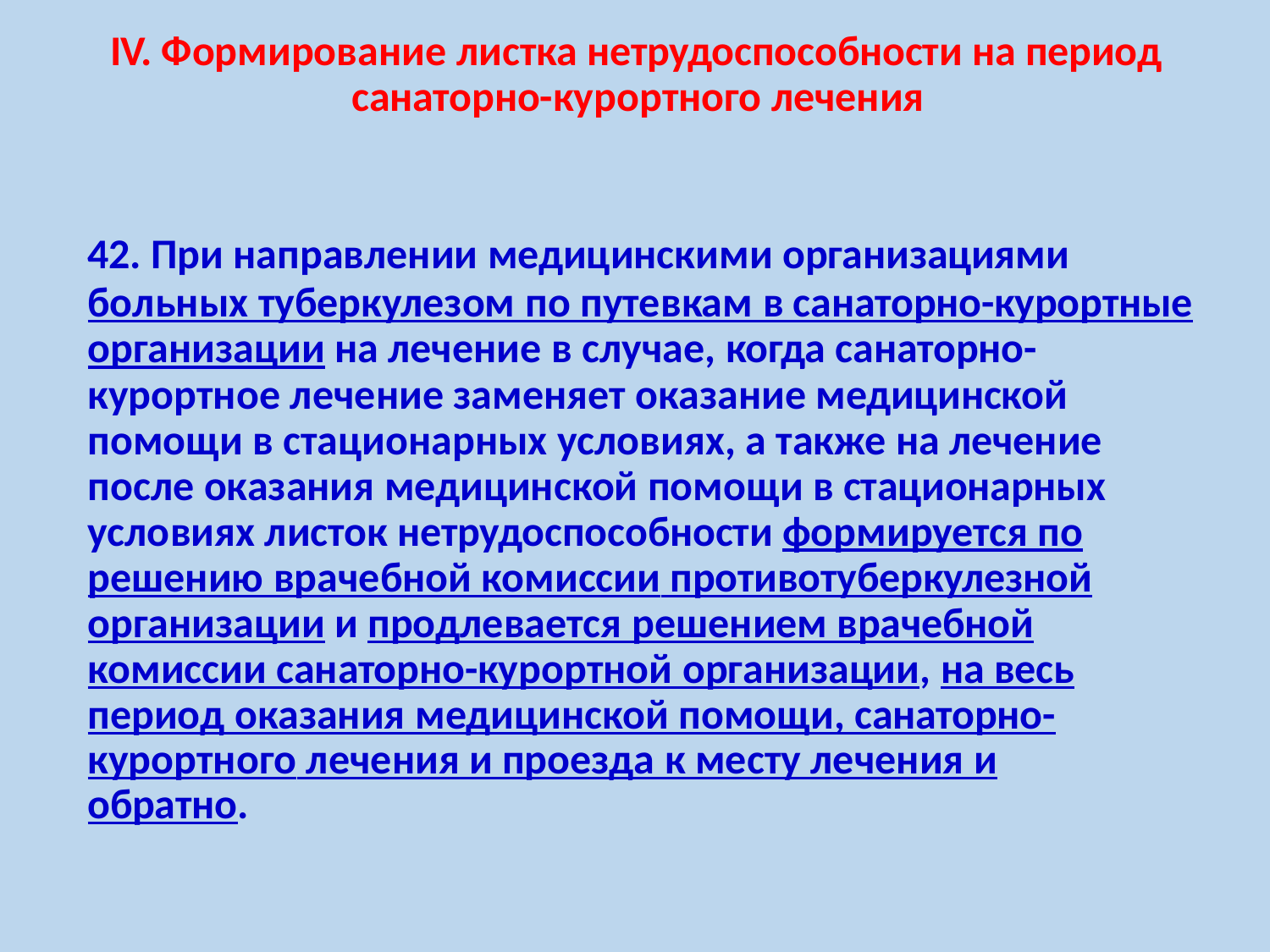

# IV. Формирование листка нетрудоспособности на период санаторно-курортного лечения
42. При направлении медицинскими организациями
больных туберкулезом по путевкам в санаторно-курортные организации на лечение в случае, когда санаторно-
курортное лечение заменяет оказание медицинской помощи в стационарных условиях, а также на лечение после оказания медицинской помощи в стационарных условиях листок нетрудоспособности формируется по
решению врачебной комиссии противотуберкулезной организации и продлевается решением врачебной
комиссии санаторно-курортной организации, на весь период оказания медицинской помощи, санаторно-
курортного лечения и проезда к месту лечения и обратно.